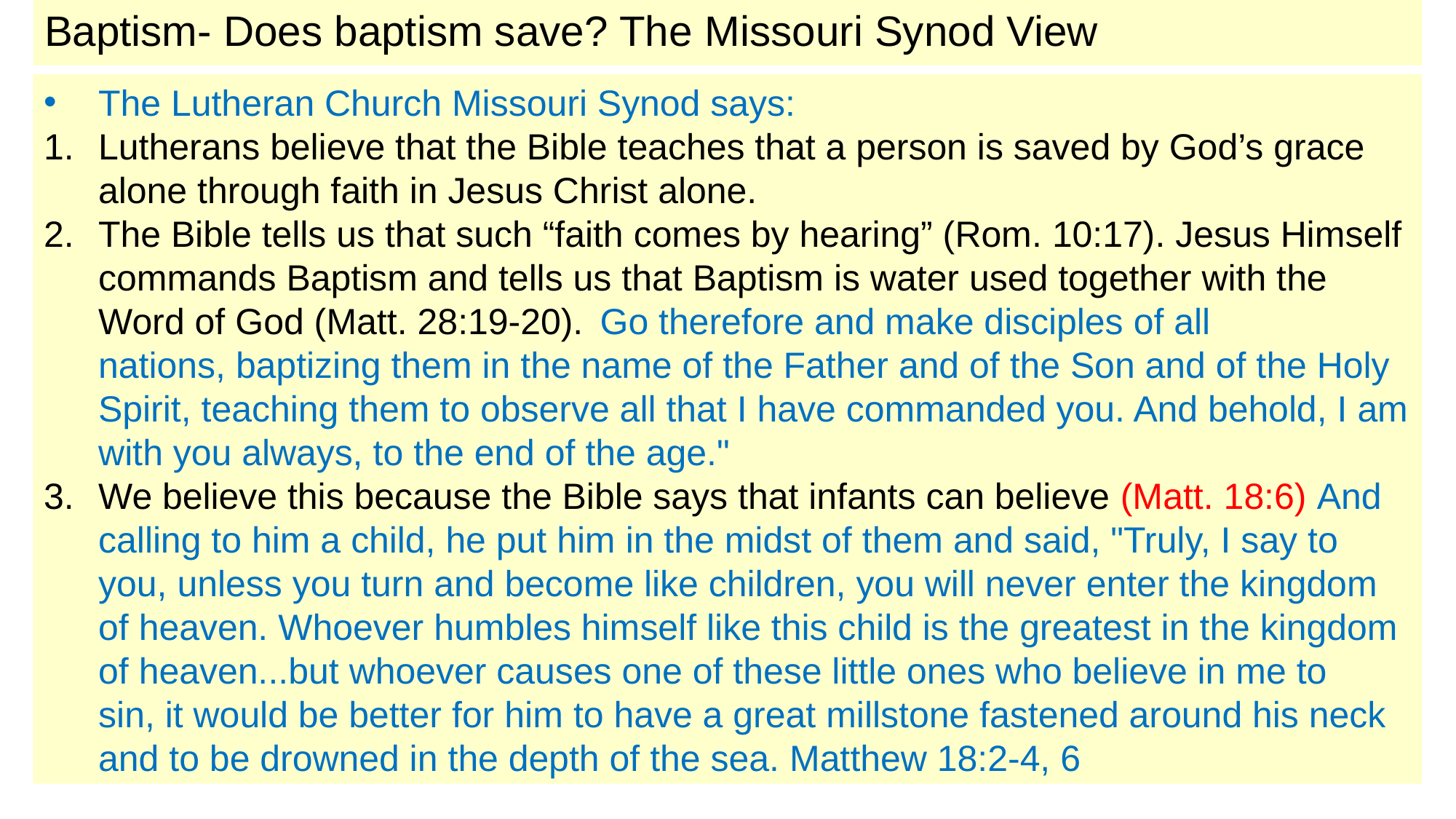

# Baptism- Does baptism save? The Missouri Synod View

The Lutheran Church Missouri Synod says:
Lutherans believe that the Bible teaches that a person is saved by God’s grace alone through faith in Jesus Christ alone.
The Bible tells us that such “faith comes by hearing” (Rom. 10:17). Jesus Himself commands Baptism and tells us that Baptism is water used together with the Word of God (Matt. 28:19-20).  Go therefore and make disciples of all nations, baptizing them in the name of the Father and of the Son and of the Holy Spirit, teaching them to observe all that I have commanded you. And behold, I am with you always, to the end of the age."
We believe this because the Bible says that infants can believe (Matt. 18:6) And calling to him a child, he put him in the midst of them and said, "Truly, I say to you, unless you turn and become like children, you will never enter the kingdom of heaven. Whoever humbles himself like this child is the greatest in the kingdom of heaven...but whoever causes one of these little ones who believe in me to sin, it would be better for him to have a great millstone fastened around his neck and to be drowned in the depth of the sea. Matthew 18:2-4, 6